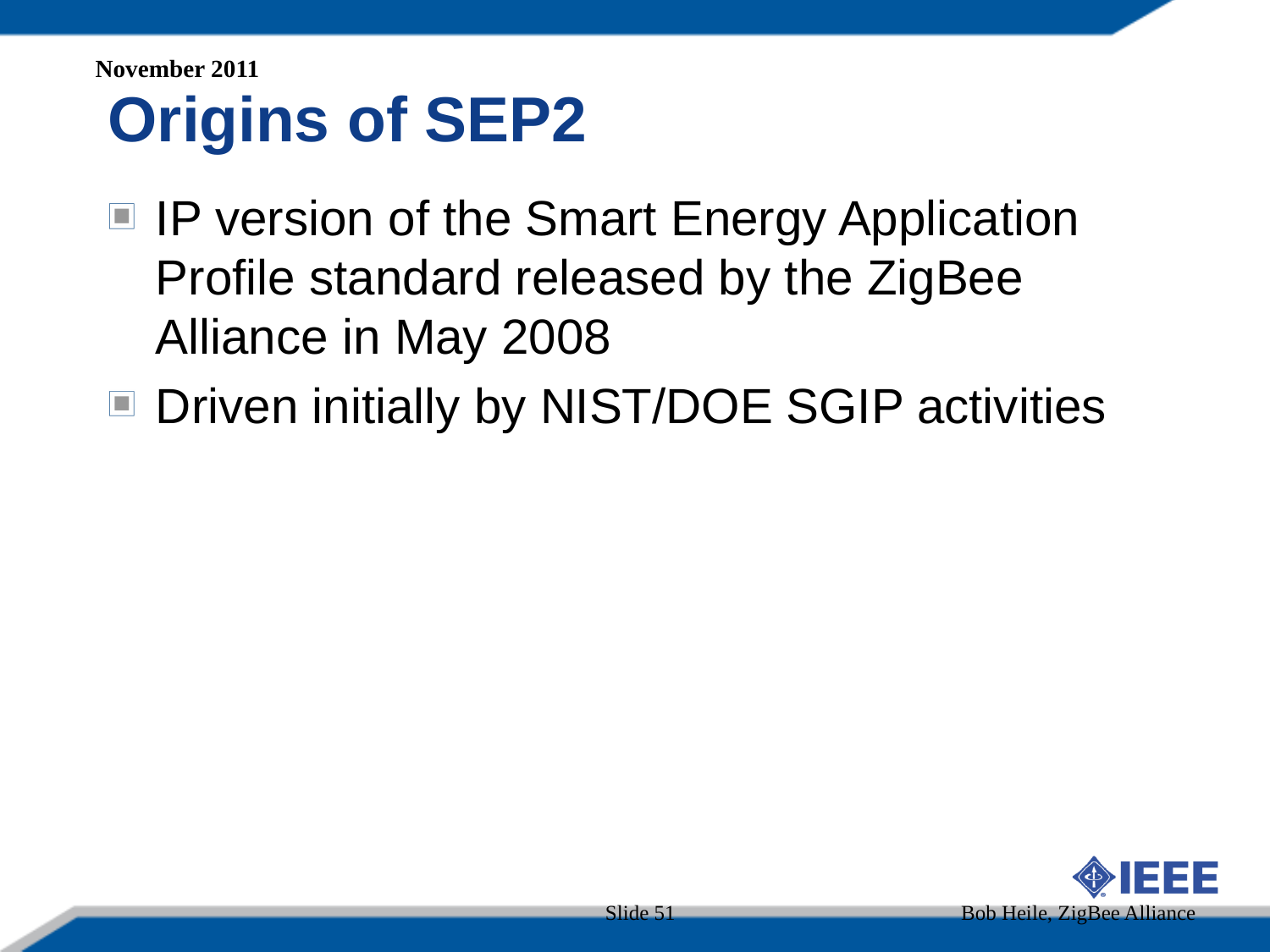

Origins of SEP2
IP version of the Smart Energy Application Profile standard released by the ZigBee Alliance in May 2008
Driven initially by NIST/DOE SGIP activities

November 2011
Slide 51
Bob Heile, ZigBee Alliance